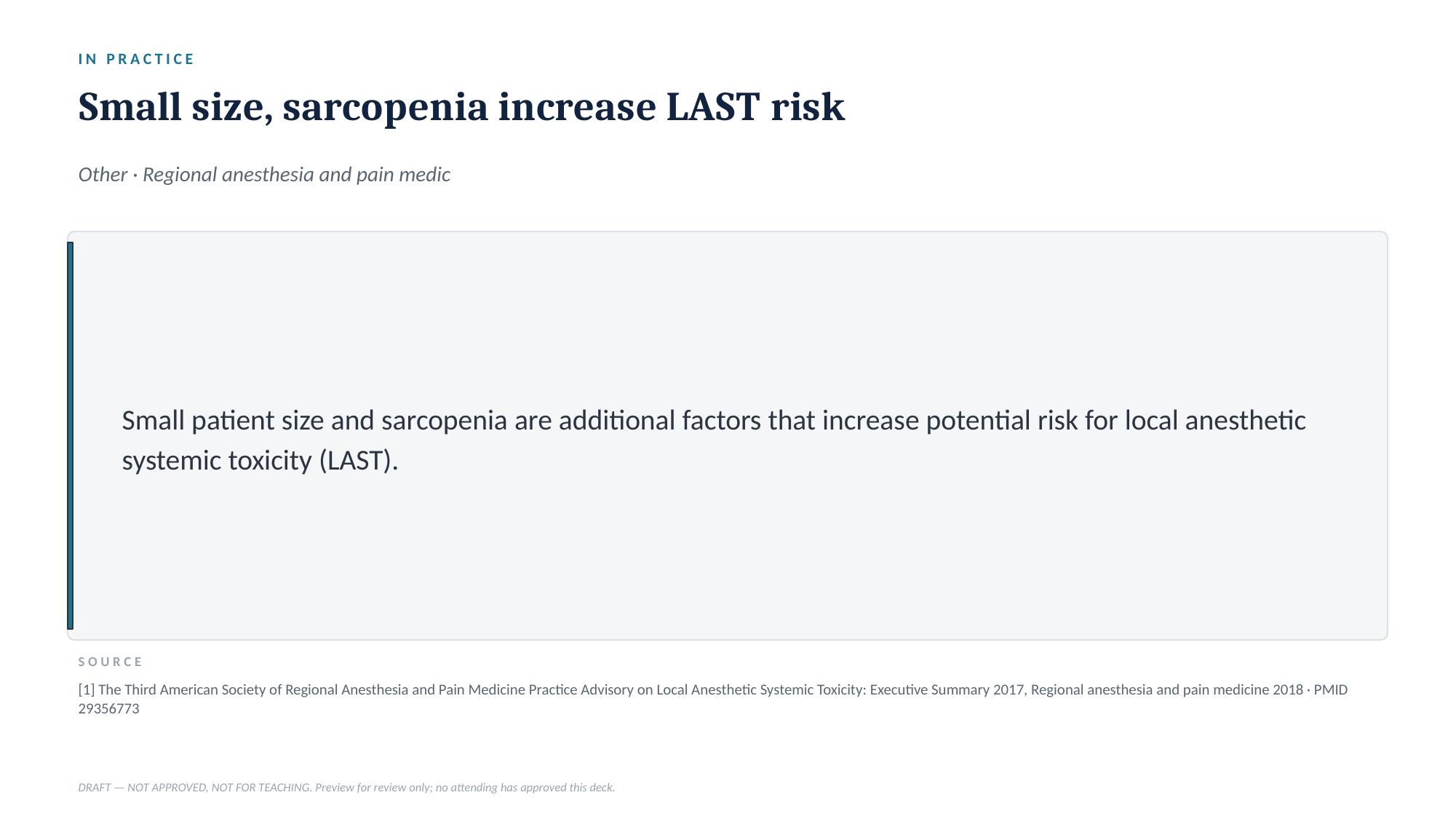

IN PRACTICE
Small size, sarcopenia increase LAST risk
Other · Regional anesthesia and pain medic

Small patient size and sarcopenia are additional factors that increase potential risk for local anesthetic systemic toxicity (LAST).
SOURCE
[1] The Third American Society of Regional Anesthesia and Pain Medicine Practice Advisory on Local Anesthetic Systemic Toxicity: Executive Summary 2017, Regional anesthesia and pain medicine 2018 · PMID 29356773
DRAFT — NOT APPROVED, NOT FOR TEACHING. Preview for review only; no attending has approved this deck.